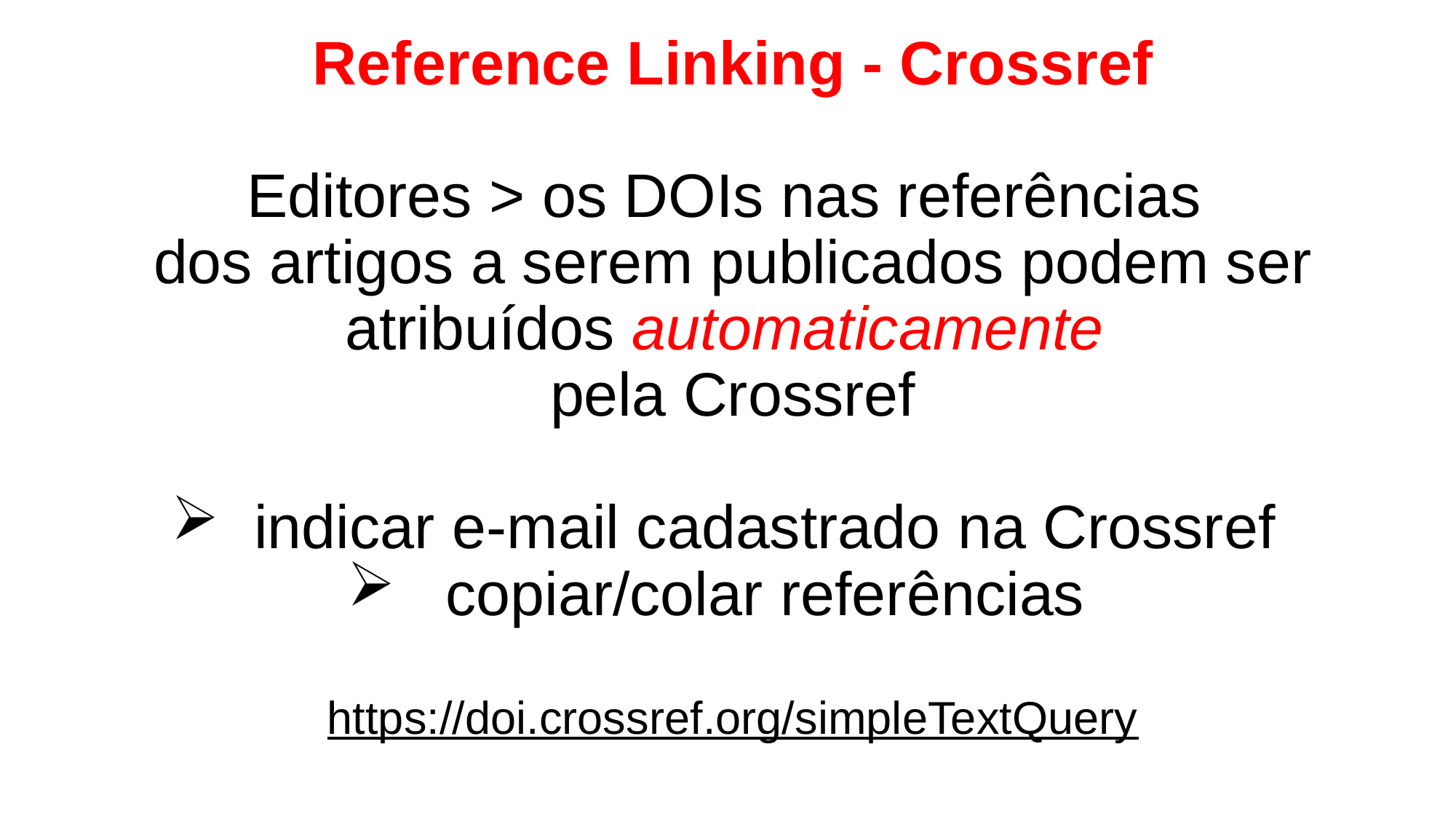

Reference Linking - Crossref

Editores > os DOIs nas referências
dos artigos a serem publicados podem ser atribuídos automaticamente
pela Crossref

indicar e-mail cadastrado na Crossref
copiar/colar referências
https://doi.crossref.org/simpleTextQuery